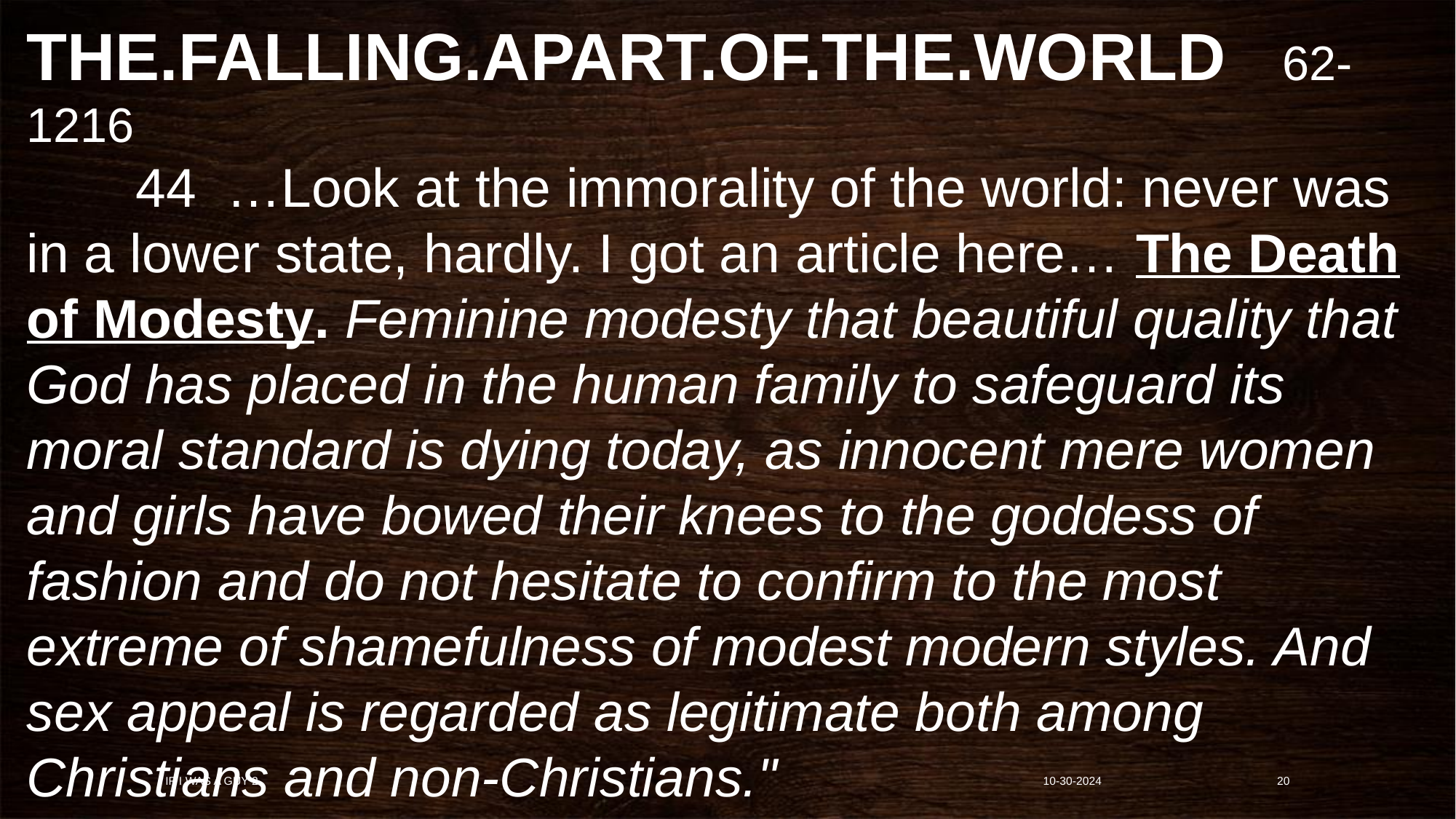

THE.FALLING.APART.OF.THE.WORLD   62-1216
	44  …Look at the immorality of the world: never was in a lower state, hardly. I got an article here… The Death of Modesty. Feminine modesty that beautiful quality that God has placed in the human family to safeguard its moral standard is dying today, as innocent mere women and girls have bowed their knees to the goddess of fashion and do not hesitate to confirm to the most extreme of shamefulness of modest modern styles. And sex appeal is regarded as legitimate both among Christians and non-Christians."

If I Was A Guy 2
10-30-2024
20